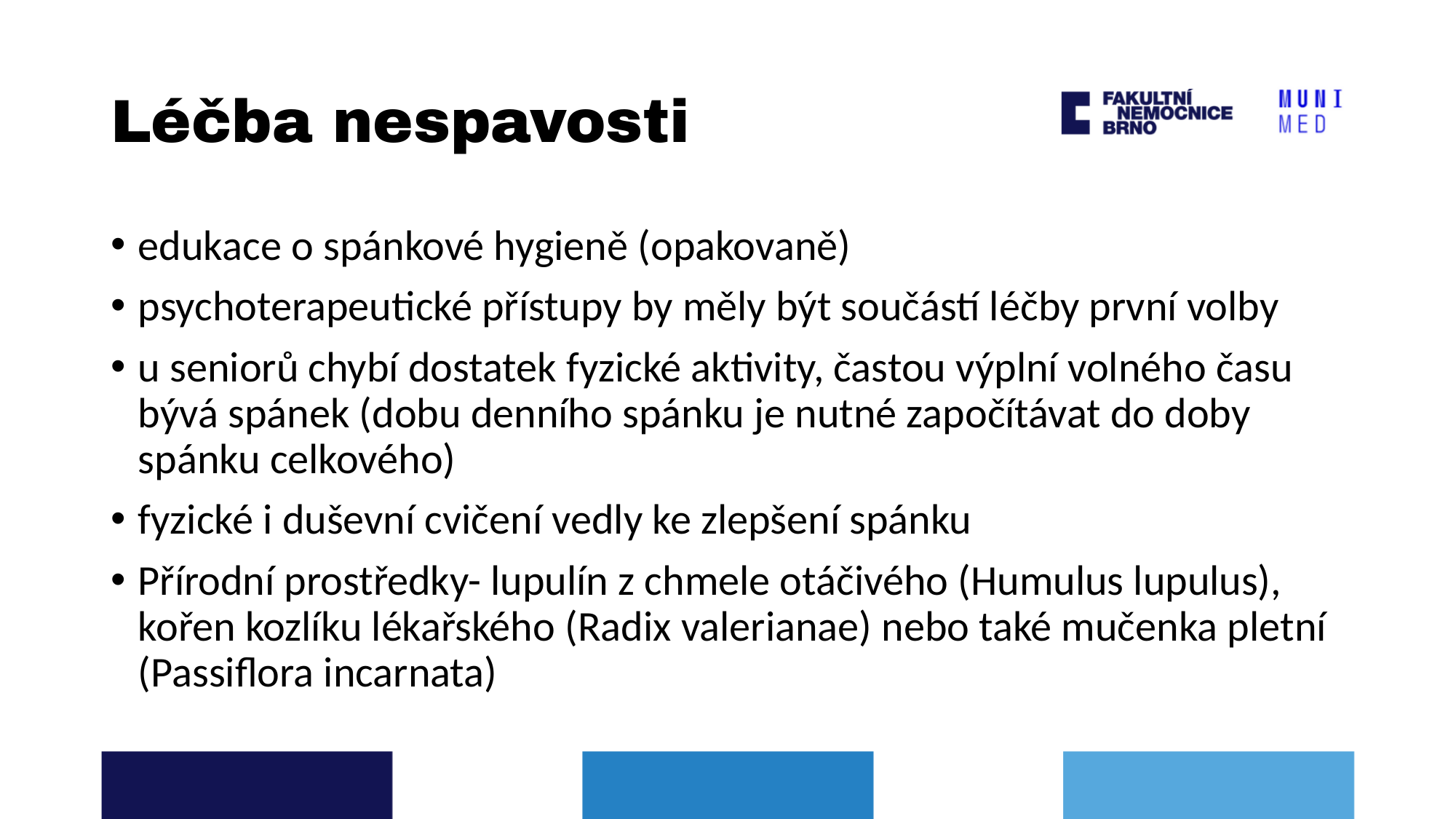

# Léčba nespavosti
edukace o spánkové hygieně (opakovaně)
psychoterapeutické přístupy by měly být součástí léčby první volby
u seniorů chybí dostatek fyzické aktivity, častou výplní volného času bývá spánek (dobu denního spánku je nutné započítávat do doby spánku celkového)
fyzické i duševní cvičení vedly ke zlepšení spánku
Přírodní prostředky- lupulín z chmele otáčivého (Humulus lupulus), kořen kozlíku lékařského (Radix valerianae) nebo také mučenka pletní (Passiflora incarnata)